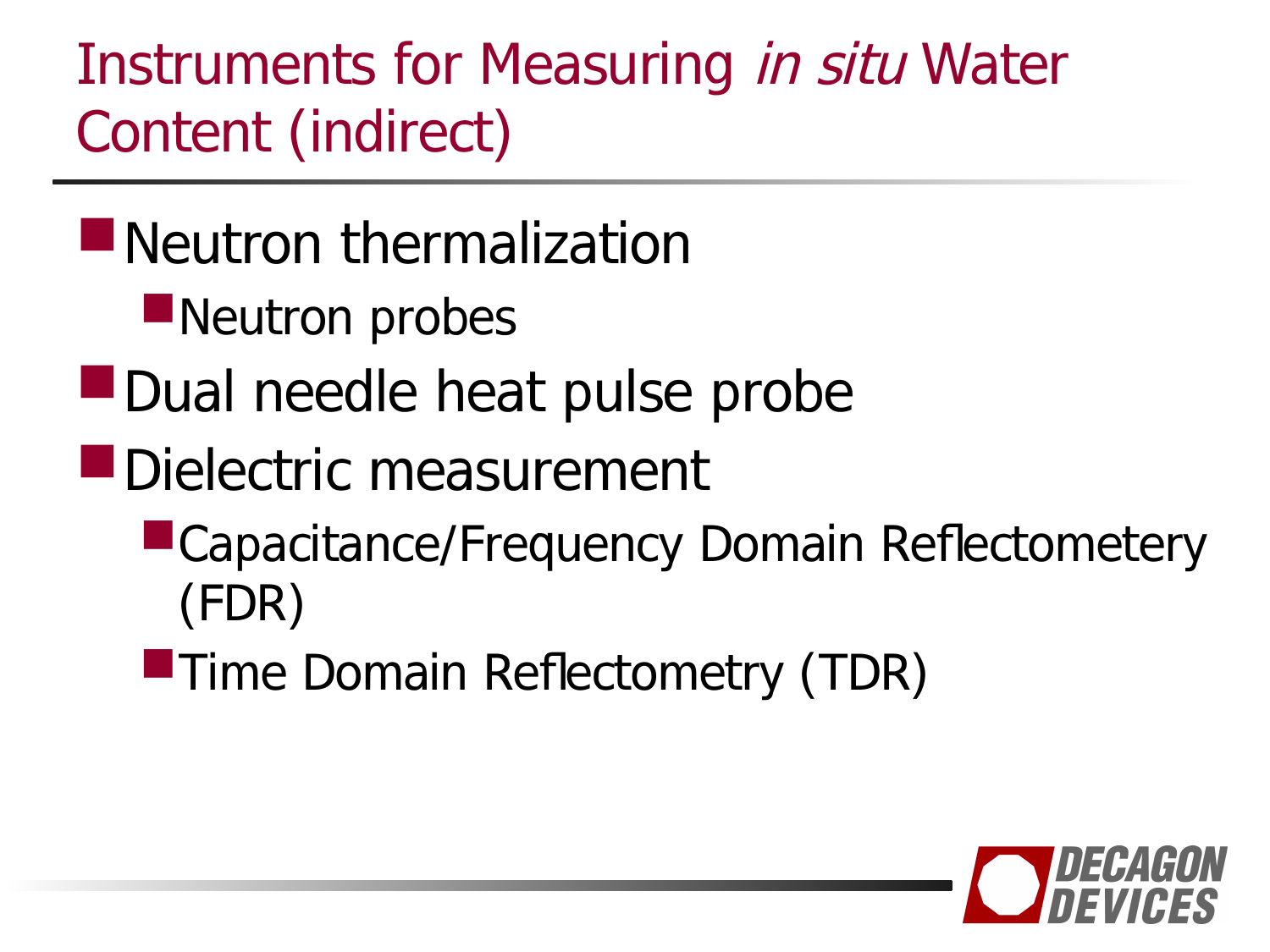

# Instruments for Measuring in situ Water Content (indirect)
Neutron thermalization
Neutron probes
Dual needle heat pulse probe
Dielectric measurement
Capacitance/Frequency Domain Reflectometery (FDR)
Time Domain Reflectometry (TDR)